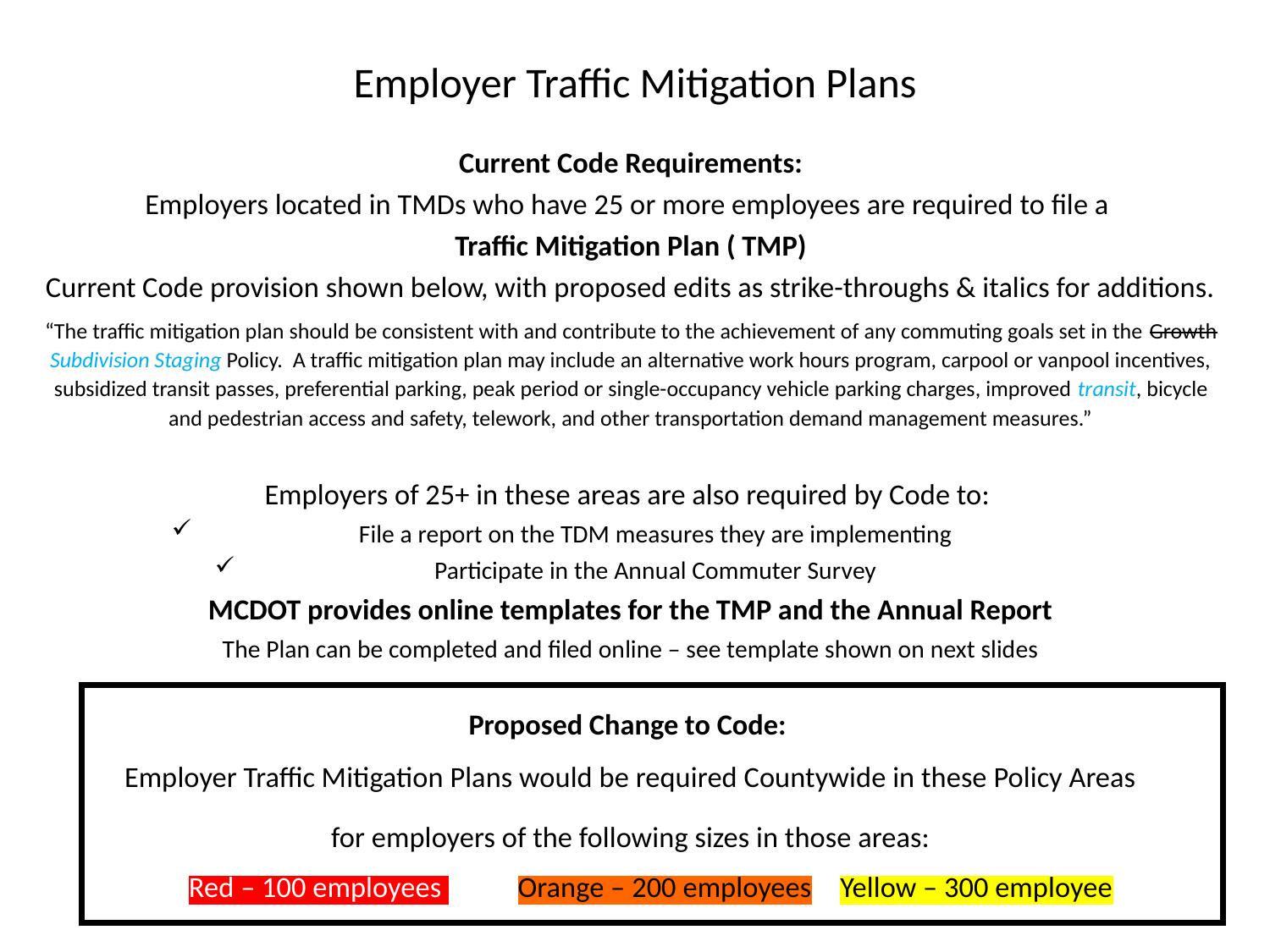

# Employer Traffic Mitigation Plans

Current Code Requirements:
Employers located in TMDs who have 25 or more employees are required to file a
Traffic Mitigation Plan ( TMP)
Current Code provision shown below, with proposed edits as strike-throughs & italics for additions.
“The traffic mitigation plan should be consistent with and contribute to the achievement of any commuting goals set in the Growth Subdivision Staging Policy.  A traffic mitigation plan may include an alternative work hours program, carpool or vanpool incentives, subsidized transit passes, preferential parking, peak period or single-occupancy vehicle parking charges, improved transit, bicycle and pedestrian access and safety, telework, and other transportation demand management measures.”

Employers of 25+ in these areas are also required by Code to:
File a report on the TDM measures they are implementing
Participate in the Annual Commuter Survey
MCDOT provides online templates for the TMP and the Annual Report
The Plan can be completed and filed online – see template shown on next slides

Proposed Change to Code:
Employer Traffic Mitigation Plans would be required Countywide in these Policy Areas
for employers of the following sizes in those areas:
 Red – 100 employees 	       Orange – 200 employees		 Yellow – 300 employee